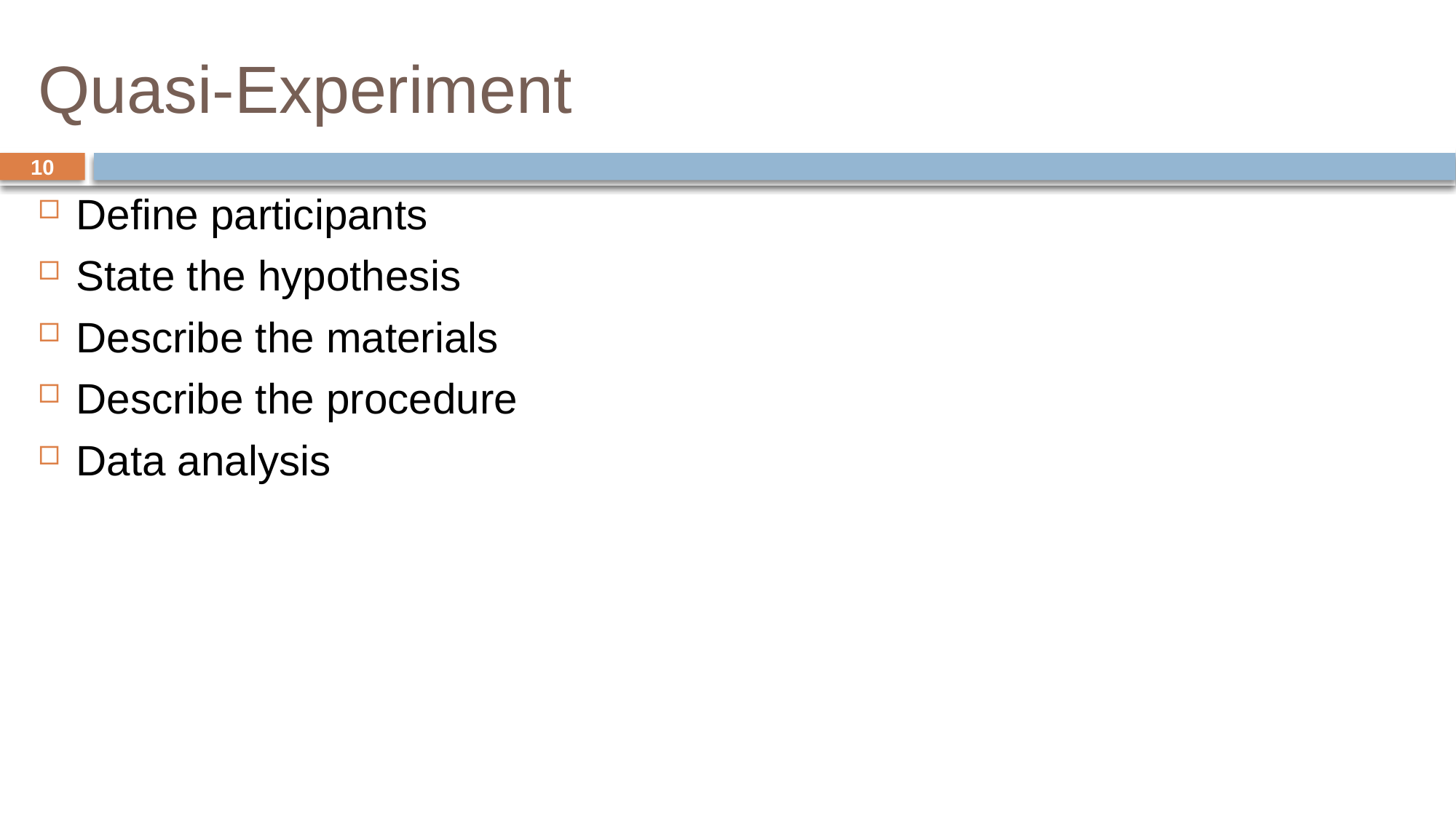

# Quasi-Experiment
10
Define participants
State the hypothesis
Describe the materials
Describe the procedure
Data analysis